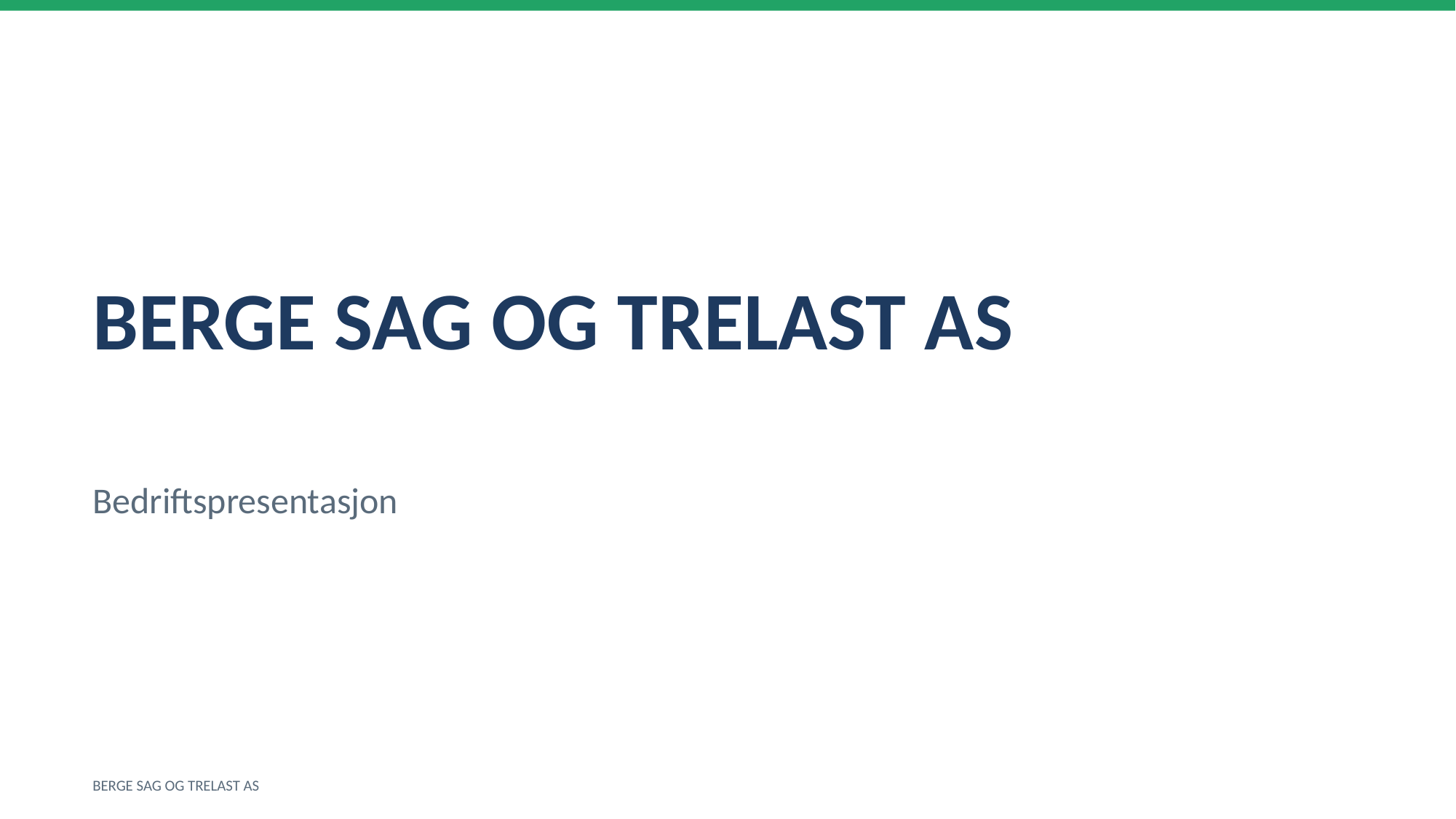

BERGE SAG OG TRELAST AS
Bedriftspresentasjon
BERGE SAG OG TRELAST AS